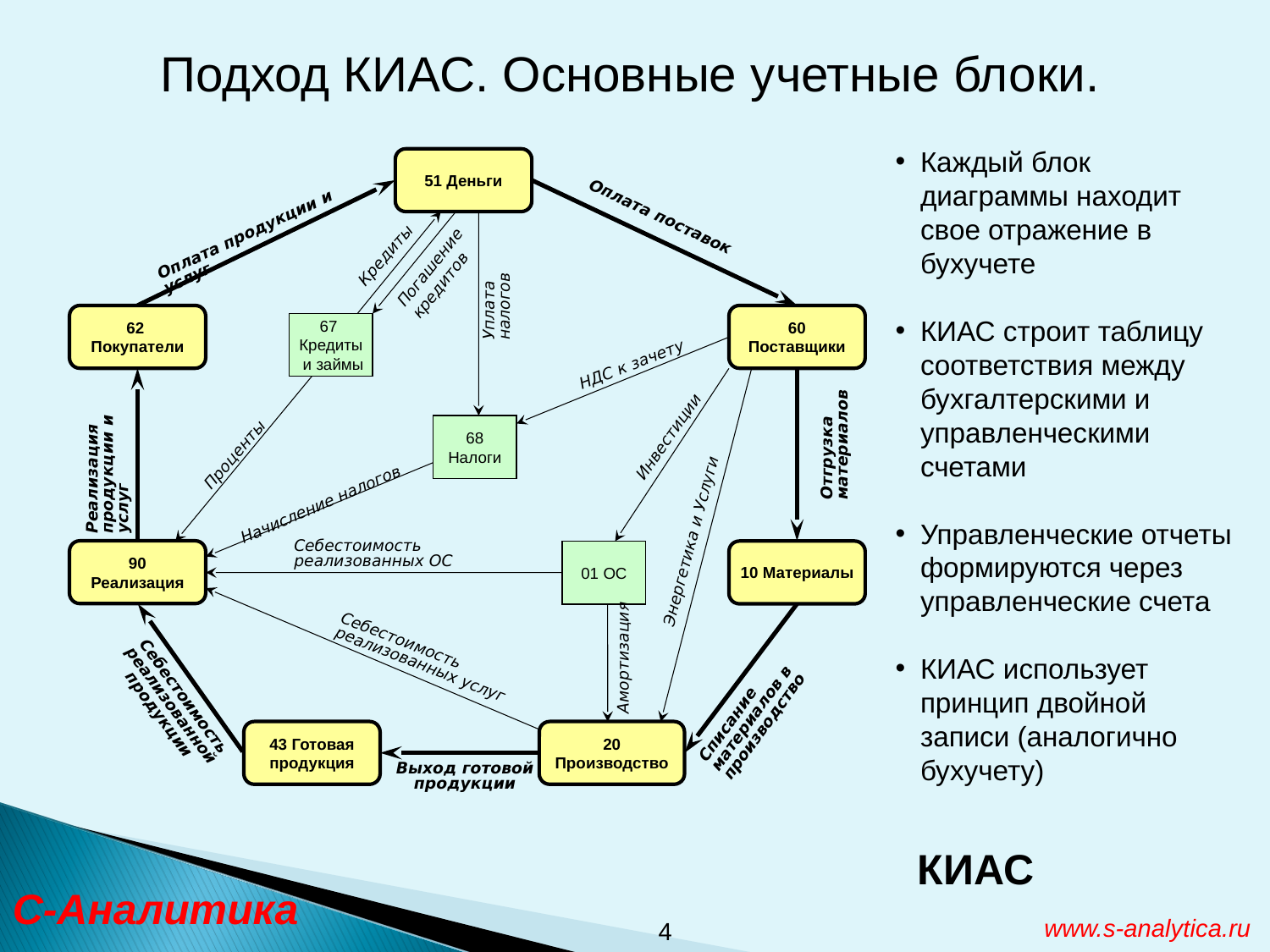

Подход КИАС. Основные учетные блоки.
Каждый блок диаграммы находит свое отражение в бухучете

КИАС строит таблицу соответствия между бухгалтерскими и управленческими счетами

Управленческие отчеты  формируются через управленческие счета

КИАС использует принцип двойной записи (аналогично бухучету)

51 Деньги
Оплата поставок
Оплата продукции и услуг

Погашение кредитов
Кредиты
Уплата налогов
62  Покупатели
60 Поставщики
67
Кредиты
 и займы

НДС к зачету

Инвестиции
68
Налоги
Отгрузка материалов
Реализация продукции и услуг
Проценты

Начисление налогов
Энергетика и Услуги
Себестоимость реализованных ОС
90 Реализация
10 Материалы
01 ОС

Амортизация
Себестоимость реализованных услуг
Списание материалов в производство
Себестоимость реализованной продукции
43 Готовая продукция
20 Производство
Выход готовой продукции
КИАС
С-Аналитика
4
www.s-analytica.ru